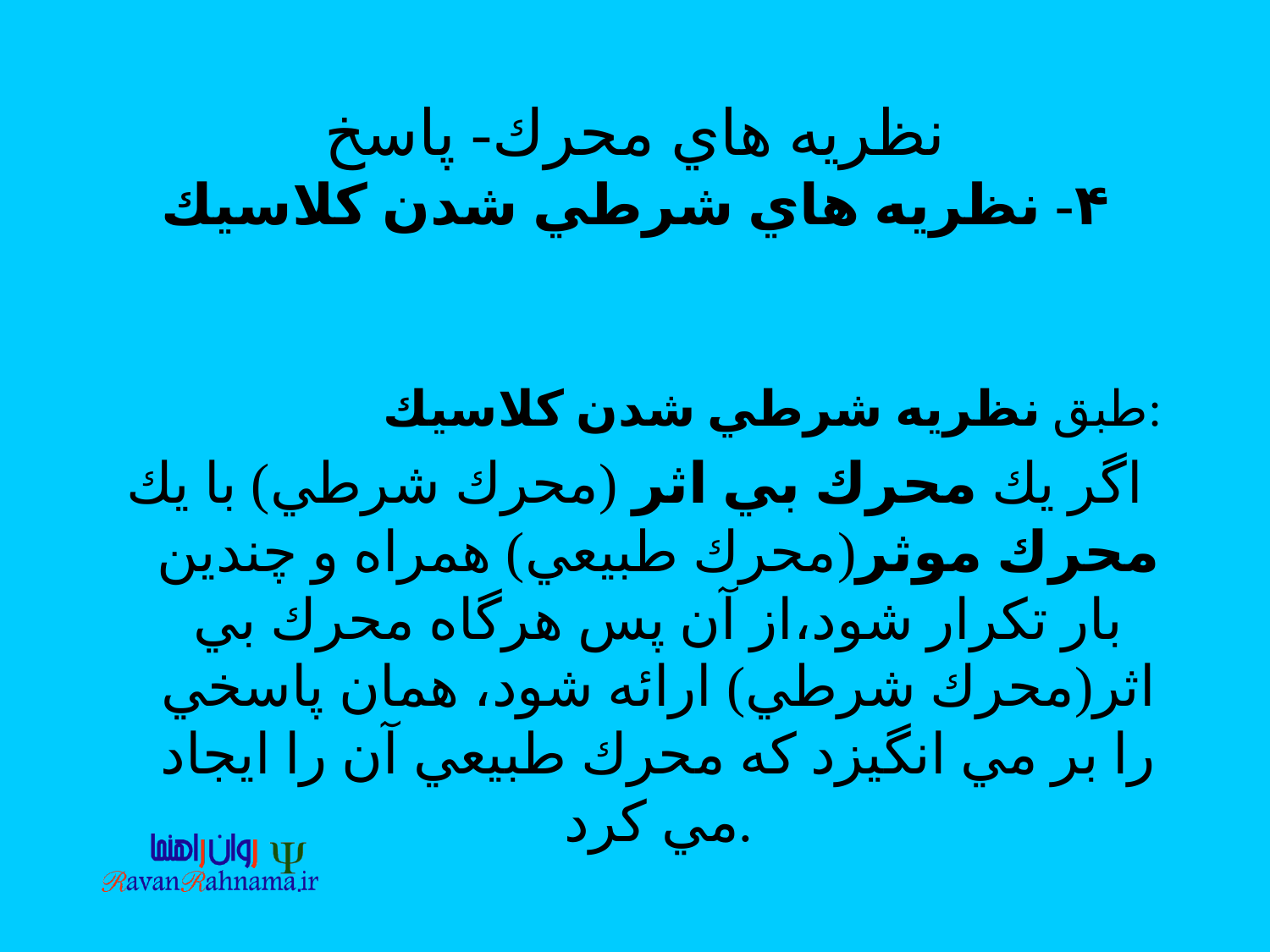

# نظريه هاي محرك- پاسخ ۴- نظريه هاي شرطي شدن كلاسيك
طبق نظريه شرطي شدن كلاسيك:
اگر يك محرك بي اثر (محرك شرطي) با يك محرك موثر(محرك طبيعي) همراه و چندين بار تكرار شود،از آن پس هرگاه محرك بي اثر(محرك شرطي) ارائه شود، همان پاسخي را بر مي انگيزد كه محرك طبيعي آن را ايجاد مي كرد.